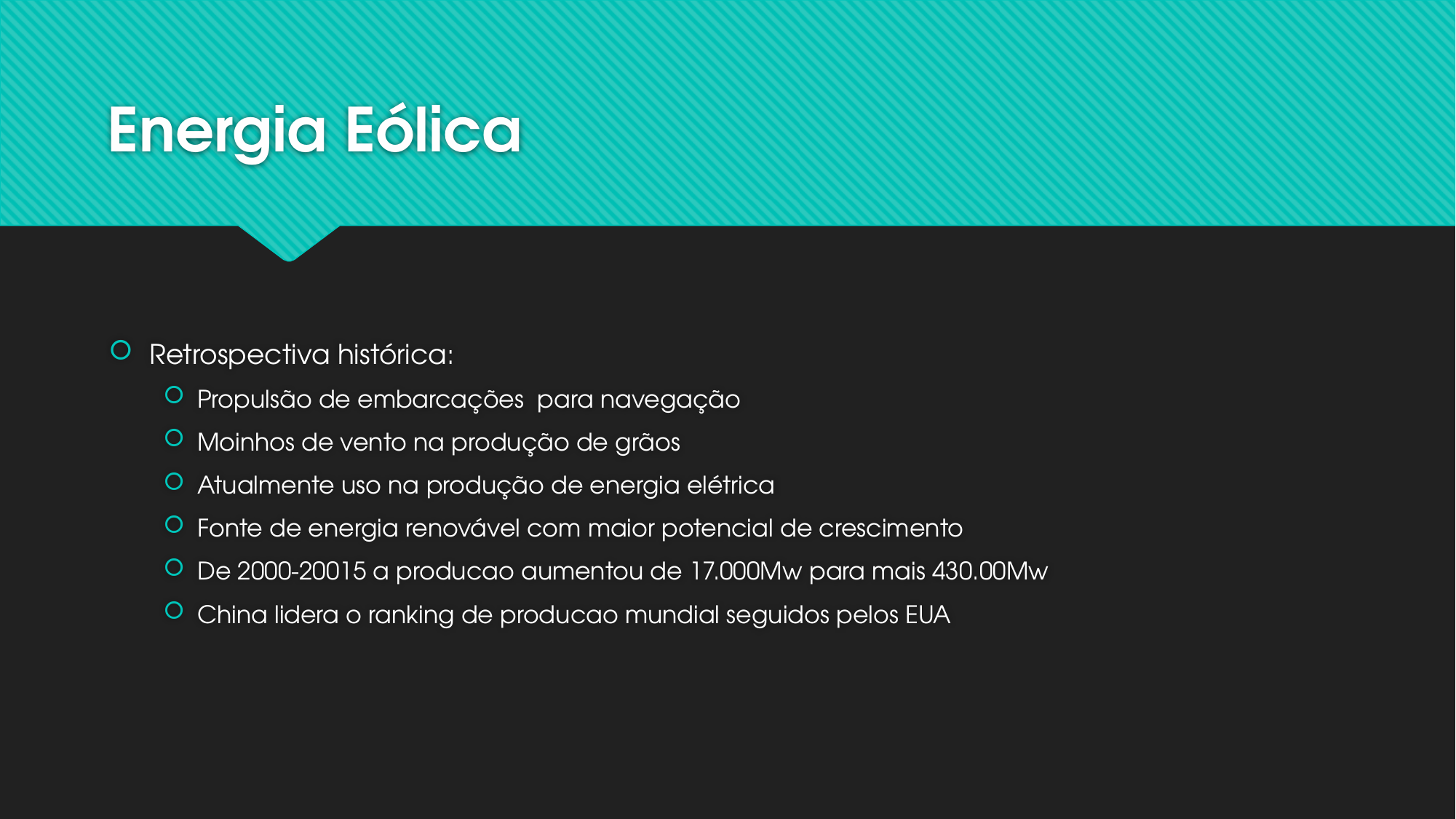

# Energia Eólica
Retrospectiva histórica:
Propulsão de embarcações  para navegação
Moinhos de vento na produção de grãos
Atualmente uso na produção de energia elétrica
Fonte de energia renovável com maior potencial de crescimento
De 2000-20015 a producao aumentou de 17.000Mw para mais 430.00Mw
China lidera o ranking de producao mundial seguidos pelos EUA